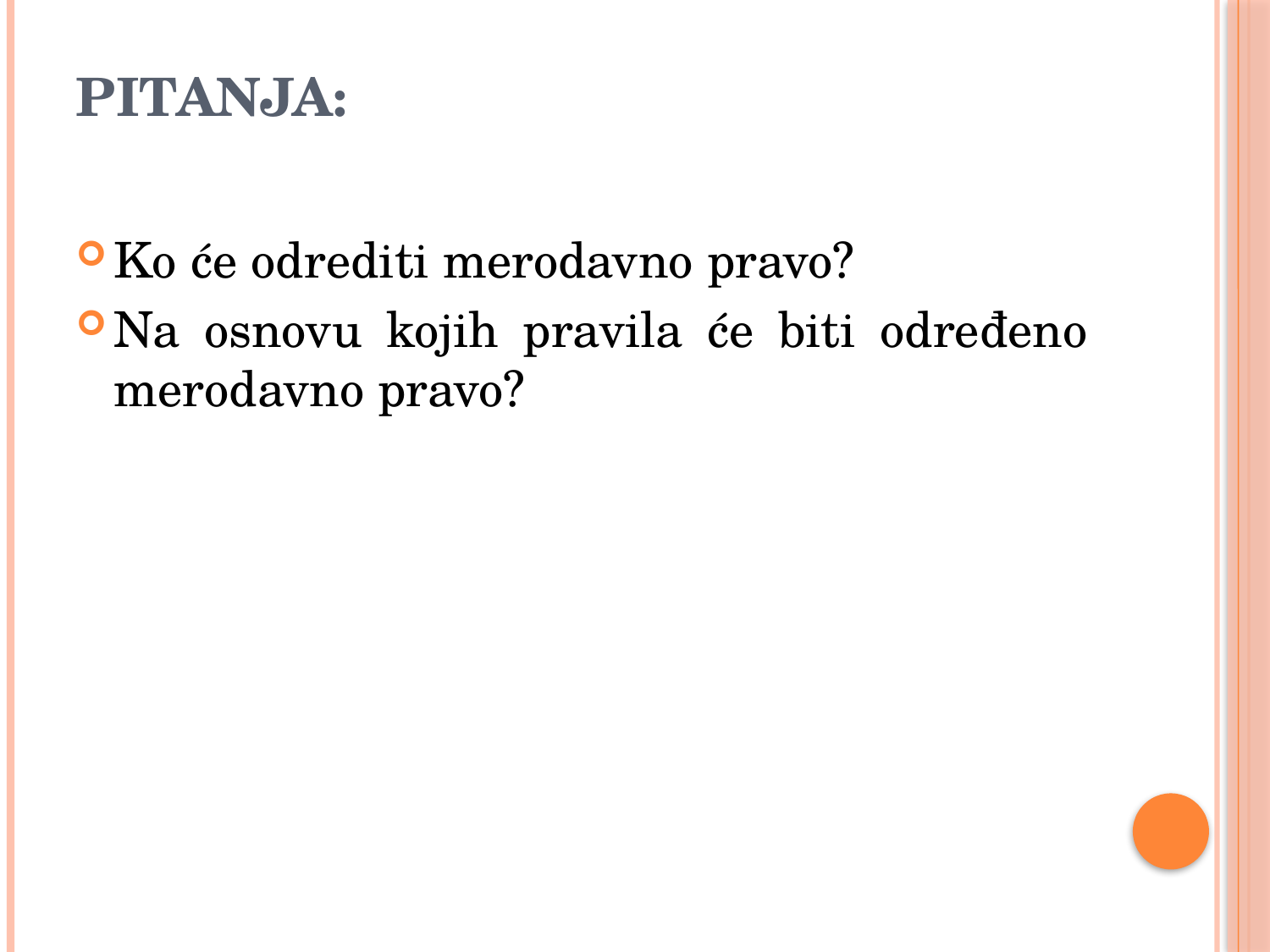

# PITANJA:
Ko će odrediti merodavno pravo?
Na osnovu kojih pravila će biti određeno merodavno pravo?